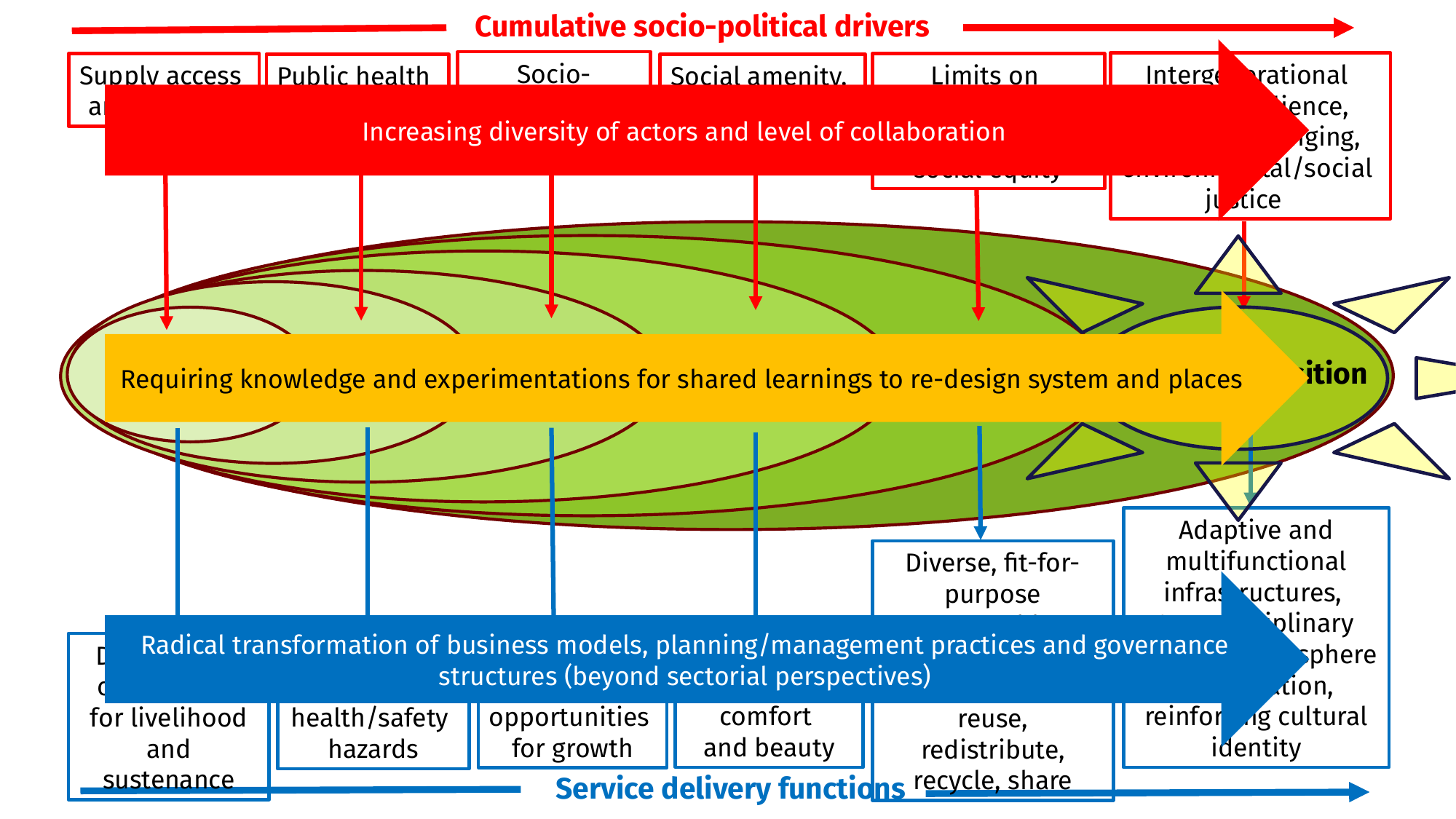

Cumulative socio-political drivers
Increasing diversity of actors and level of collaboration
Socio-economic
sustainability
Intergenerational
equity, resilience,
sense of belonging,
environmental/social
justice
Supply access
and security
Limits on
natural resources
and materials,
social equity
Public health
protection
Social amenity,
environmental
protection

Requiring knowledge and experimentations for shared learnings to re-design system and places

Green Transition
Circularity
Livability
Supply
Smart Transition
Risk
Adaptive and multifunctional infrastructures,
transdisciplinary design for biosphere regeneration,
reinforcing cultural identity
Diverse, fit-for-purpose renewable sources, maintainance, reuse, redistribute, recycle, share
Radical transformation of business models, planning/management practices and governance structures (beyond sectorial perspectives)
Pollution
management,
comfort
and beauty
Distribution
of resources for livelihood and sustenance
Prevent and
mitigate health/safety
hazards
Create new
opportunities
for growth
Service delivery functions